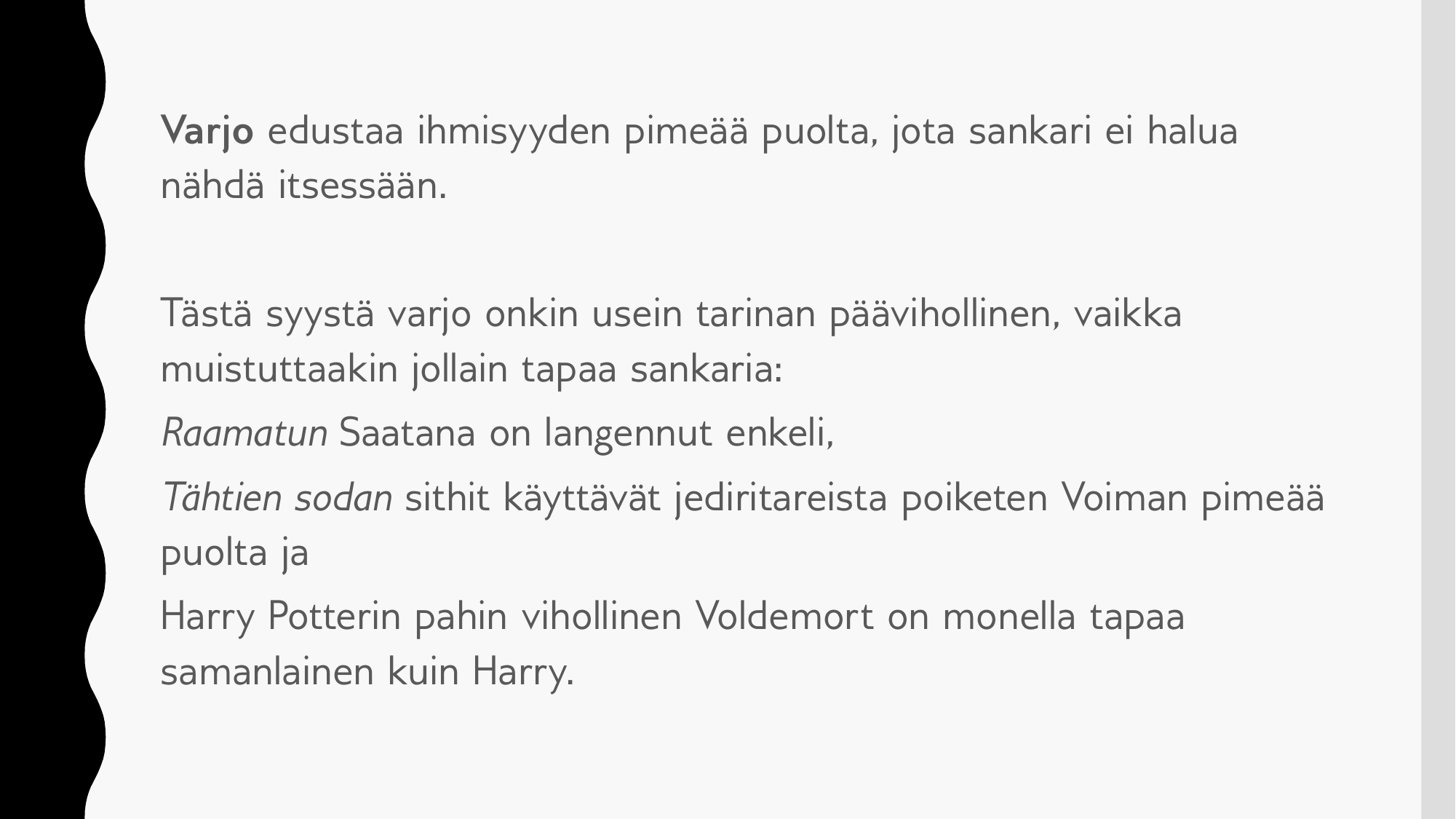

Varjo edustaa ihmisyyden pimeää puolta, jota sankari ei halua nähdä itsessään.

Tästä syystä varjo onkin usein tarinan päävihollinen, vaikka muistuttaakin jollain tapaa sankaria:
Raamatun Saatana on langennut enkeli,
Tähtien sodan sithit käyttävät jediritareista poiketen Voiman pimeää puolta ja
Harry Potterin pahin vihollinen Voldemort on monella tapaa samanlainen kuin Harry.